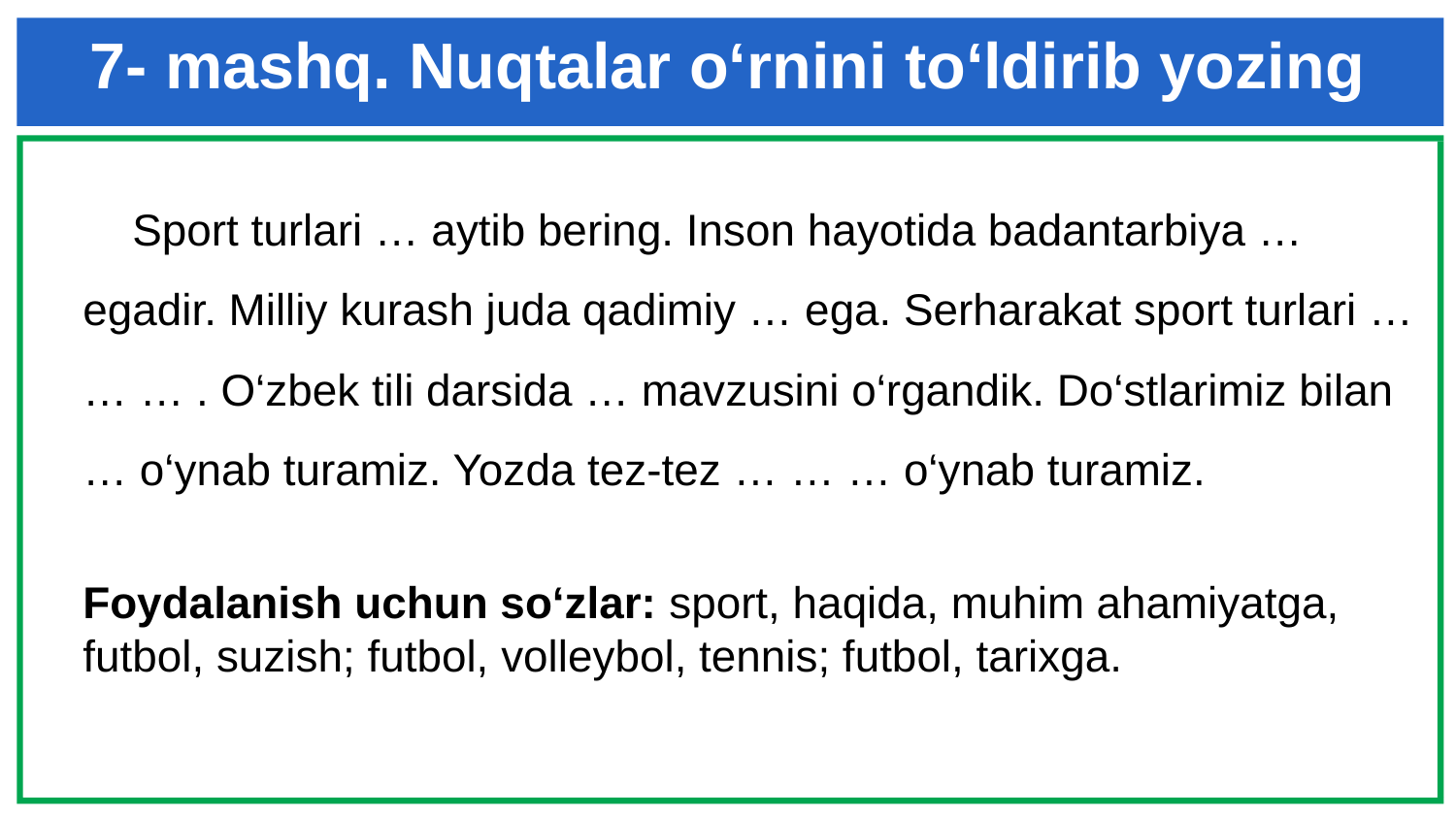

# 7- mashq. Nuqtalar o‘rnini to‘ldirib yozing
    Sport turlari … aytib bering. Inson hayotida badantarbiya …
egadir. Milliy kurash juda qadimiy … ega. Serharakat sport turlari … … … . O‘zbek tili darsida … mavzusini o‘rgandik. Do‘stlarimiz bilan
… o‘ynab turamiz. Yozda tez-tez … … … o‘ynab turamiz.

Foydalanish uchun so‘zlar: sport, haqida, muhim ahamiyatga,
futbol, suzish; futbol, volleybol, tennis; futbol, tarixga.